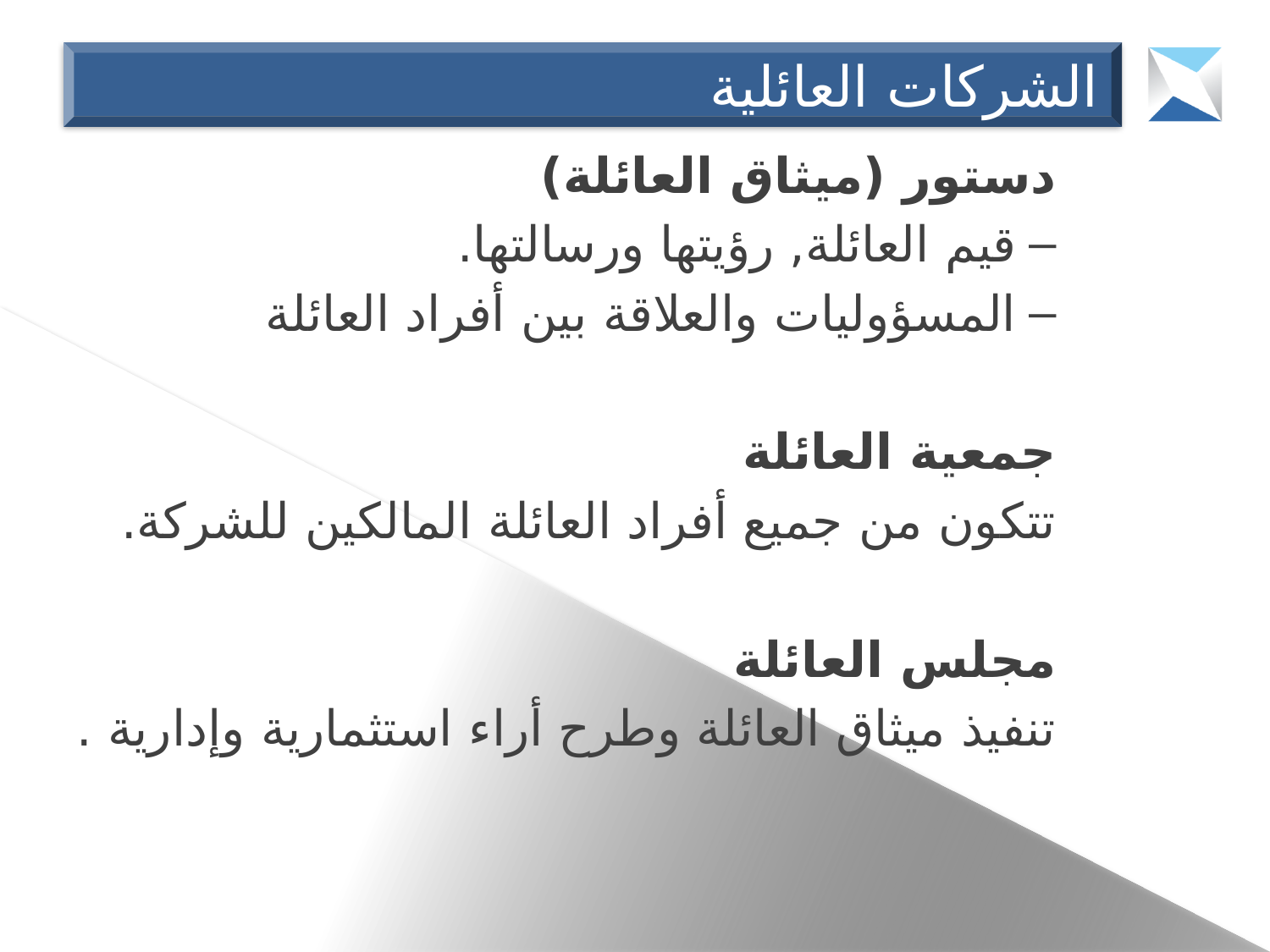

الشركات العائلية
دستور (ميثاق العائلة)
قيم العائلة, رؤيتها ورسالتها.
المسؤوليات والعلاقة بين أفراد العائلة

جمعية العائلة
تتكون من جميع أفراد العائلة المالكين للشركة.

مجلس العائلة
تنفيذ ميثاق العائلة وطرح أراء استثمارية وإدارية .